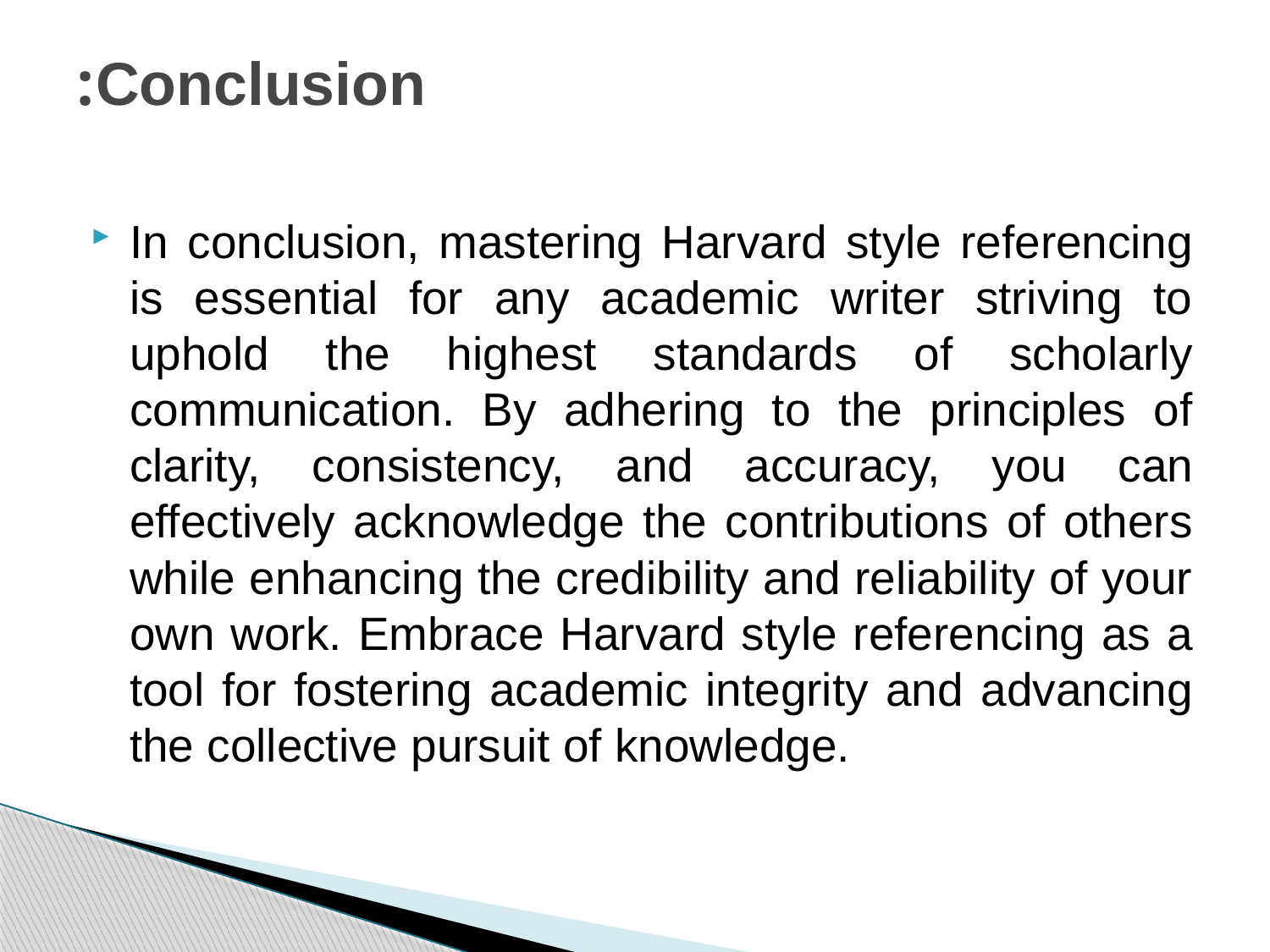

# Conclusion:
In conclusion, mastering Harvard style referencing is essential for any academic writer striving to uphold the highest standards of scholarly communication. By adhering to the principles of clarity, consistency, and accuracy, you can effectively acknowledge the contributions of others while enhancing the credibility and reliability of your own work. Embrace Harvard style referencing as a tool for fostering academic integrity and advancing the collective pursuit of knowledge.